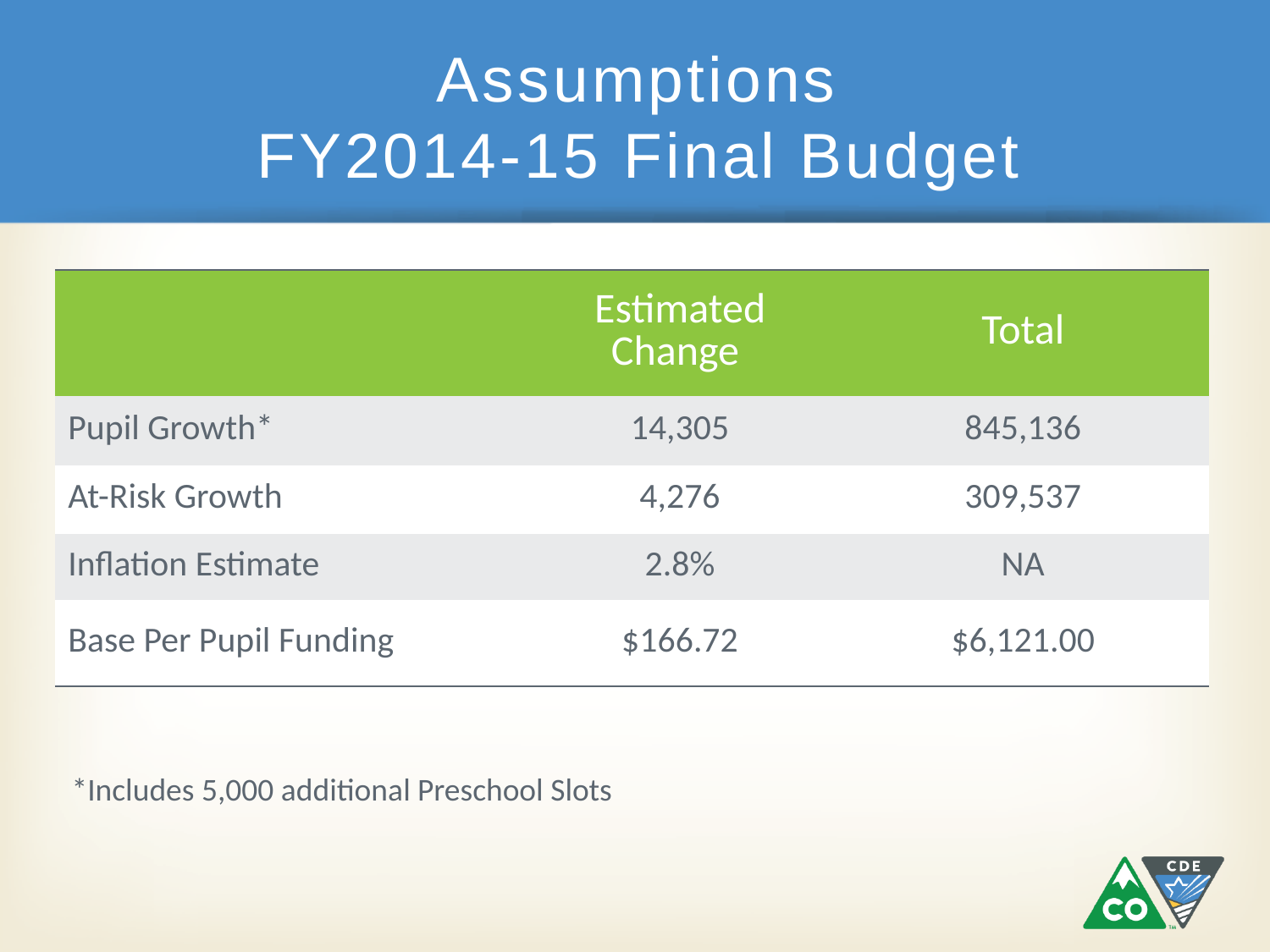

# Assumptions FY2014-15 Final Budget
|  | Estimated Change | Total |
| --- | --- | --- |
| Pupil Growth\* | 14,305 | 845,136 |
| At-Risk Growth | 4,276 | 309,537 |
| Inflation Estimate | 2.8% | NA |
| Base Per Pupil Funding | $166.72 | $6,121.00 |
*Includes 5,000 additional Preschool Slots